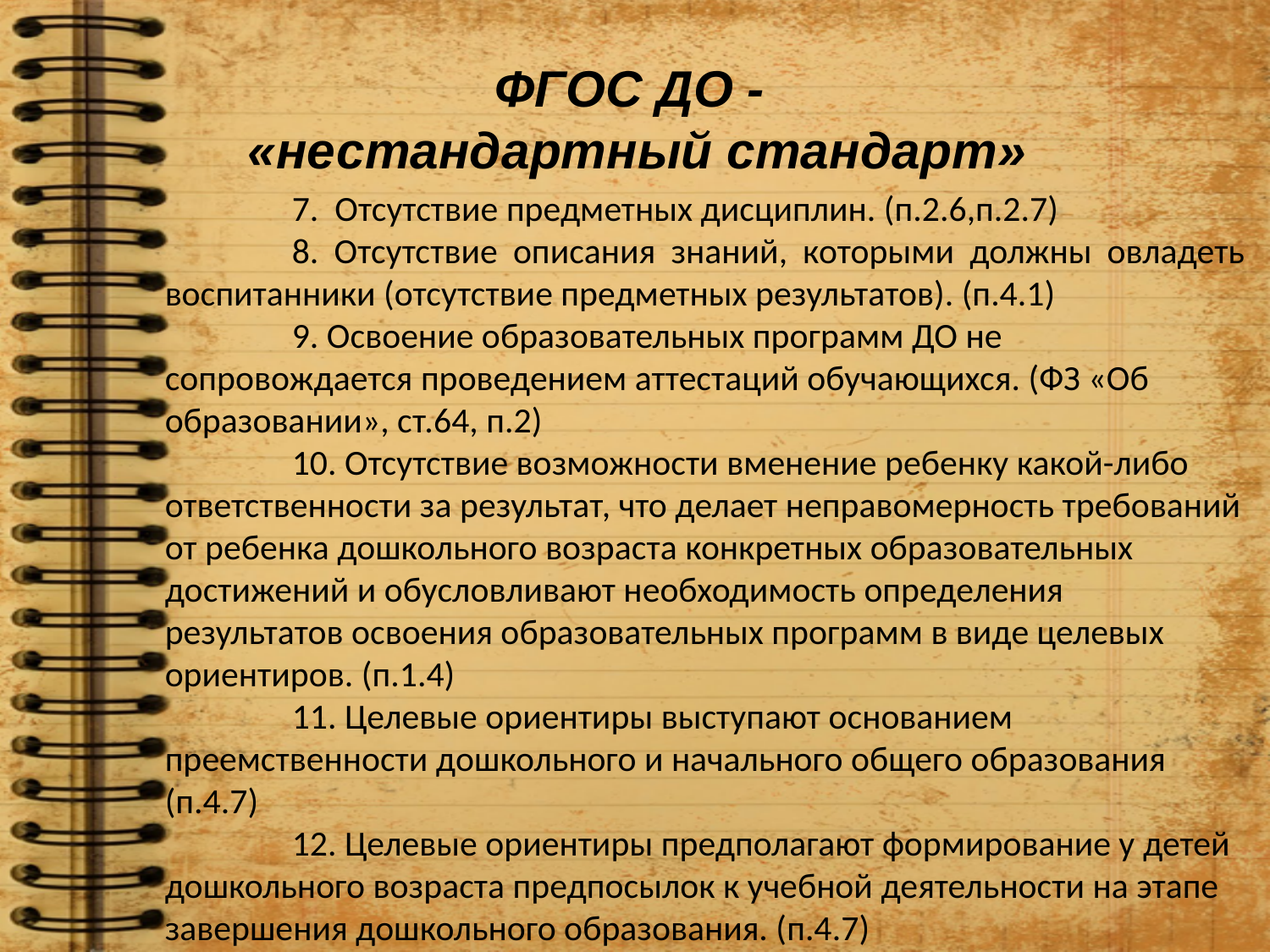

ФГОС ДО -
«нестандартный стандарт»
	7.  Отсутствие предметных дисциплин. (п.2.6,п.2.7)
	8. Отсутствие описания знаний, которыми должны овладеть воспитанники (отсутствие предметных результатов). (п.4.1)
	9. Освоение образовательных программ ДО не сопровождается проведением аттестаций обучающихся. (ФЗ «Об образовании», ст.64, п.2)
	10. Отсутствие возможности вменение ребенку какой-либо ответственности за результат, что делает неправомерность требований от ребенка дошкольного возраста конкретных образовательных достижений и обусловливают необходимость определения результатов освоения образовательных программ в виде целевых ориентиров. (п.1.4)
	11. Целевые ориентиры выступают основанием преемственности дошкольного и начального общего образования (п.4.7)
	12. Целевые ориентиры предполагают формирование у детей дошкольного возраста предпосылок к учебной деятельности на этапе завершения дошкольного образования. (п.4.7)